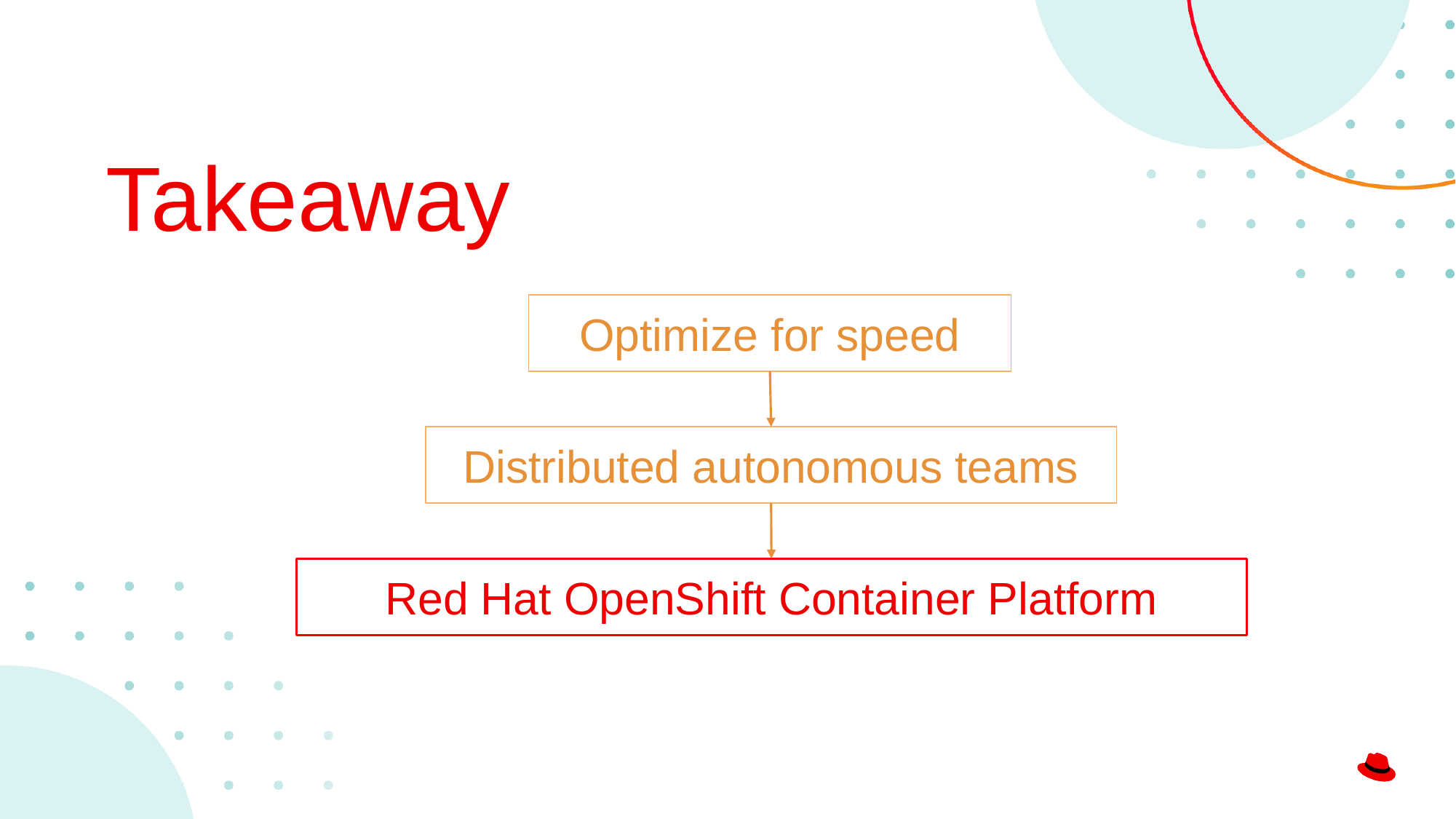

# Takeaway
Optimize for speed
Distributed autonomous teams
Red Hat OpenShift Container Platform